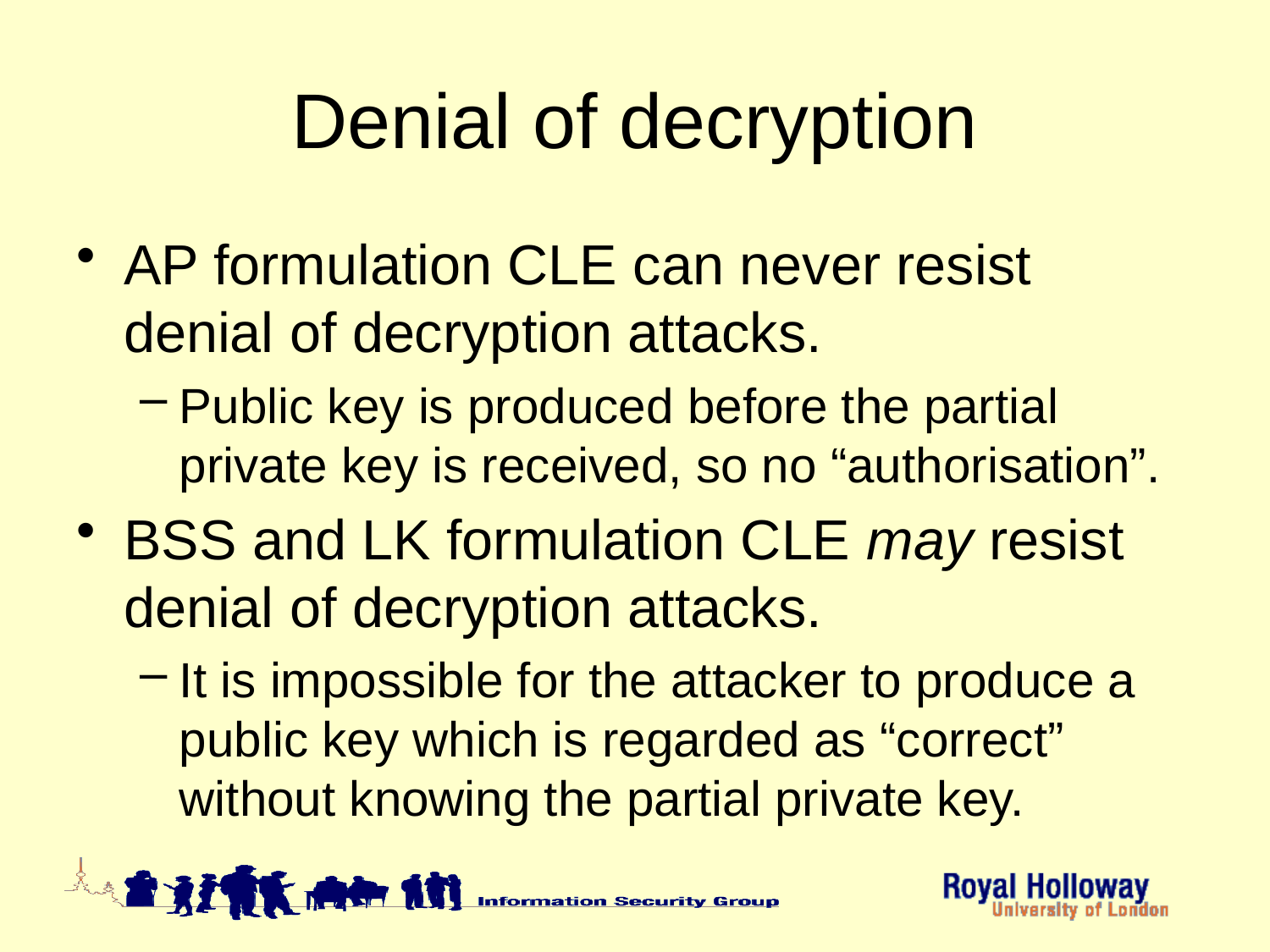

# Denial of decryption
AP formulation CLE can never resist denial of decryption attacks.
Public key is produced before the partial private key is received, so no “authorisation”.
BSS and LK formulation CLE may resist denial of decryption attacks.
It is impossible for the attacker to produce a public key which is regarded as “correct” without knowing the partial private key.